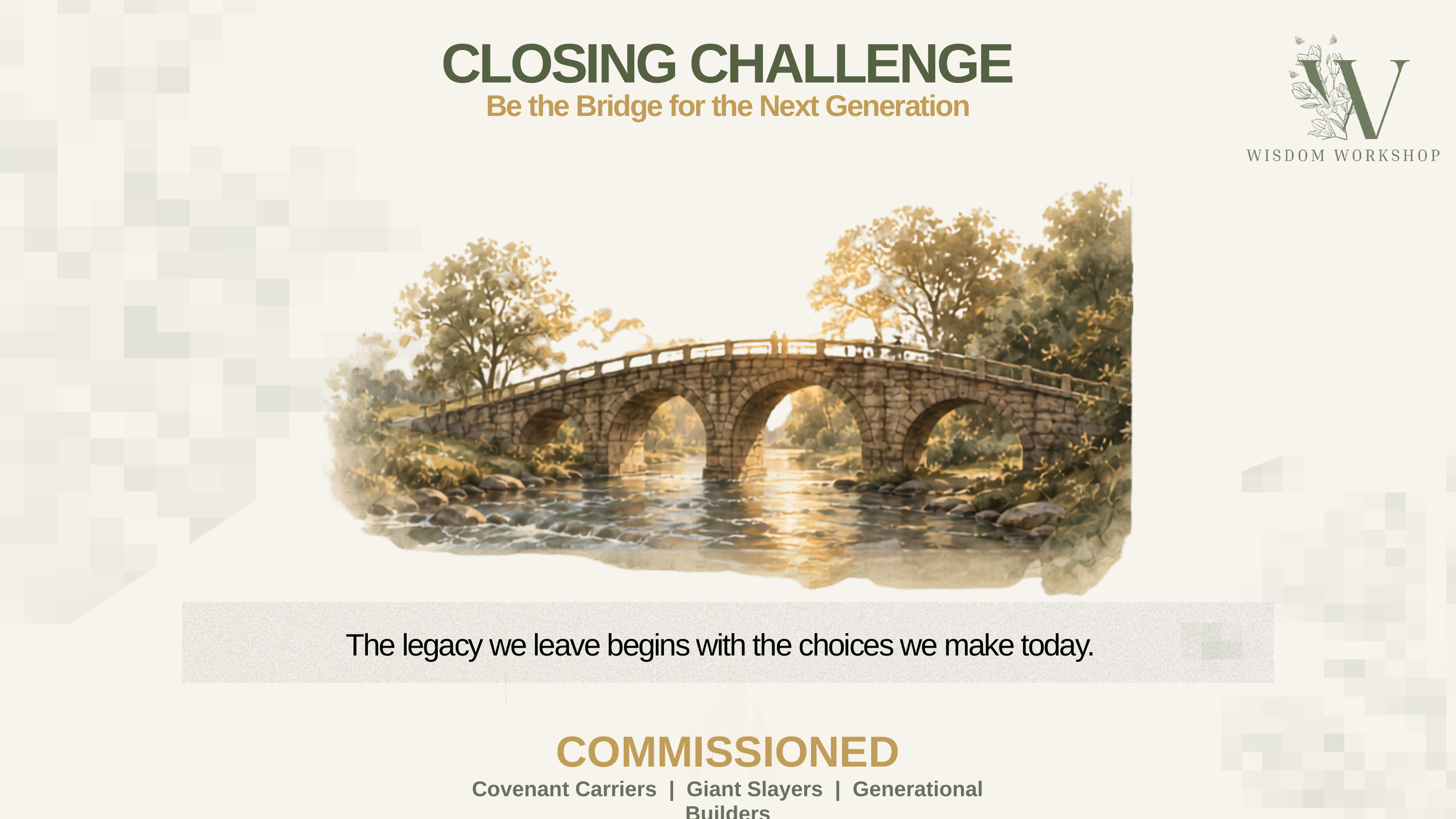

CLOSING CHALLENGE
Be the Bridge for the Next Generation

The legacy we leave begins with the choices we make today.

COMMISSIONED
Covenant Carriers  |  Giant Slayers  |  Generational Builders